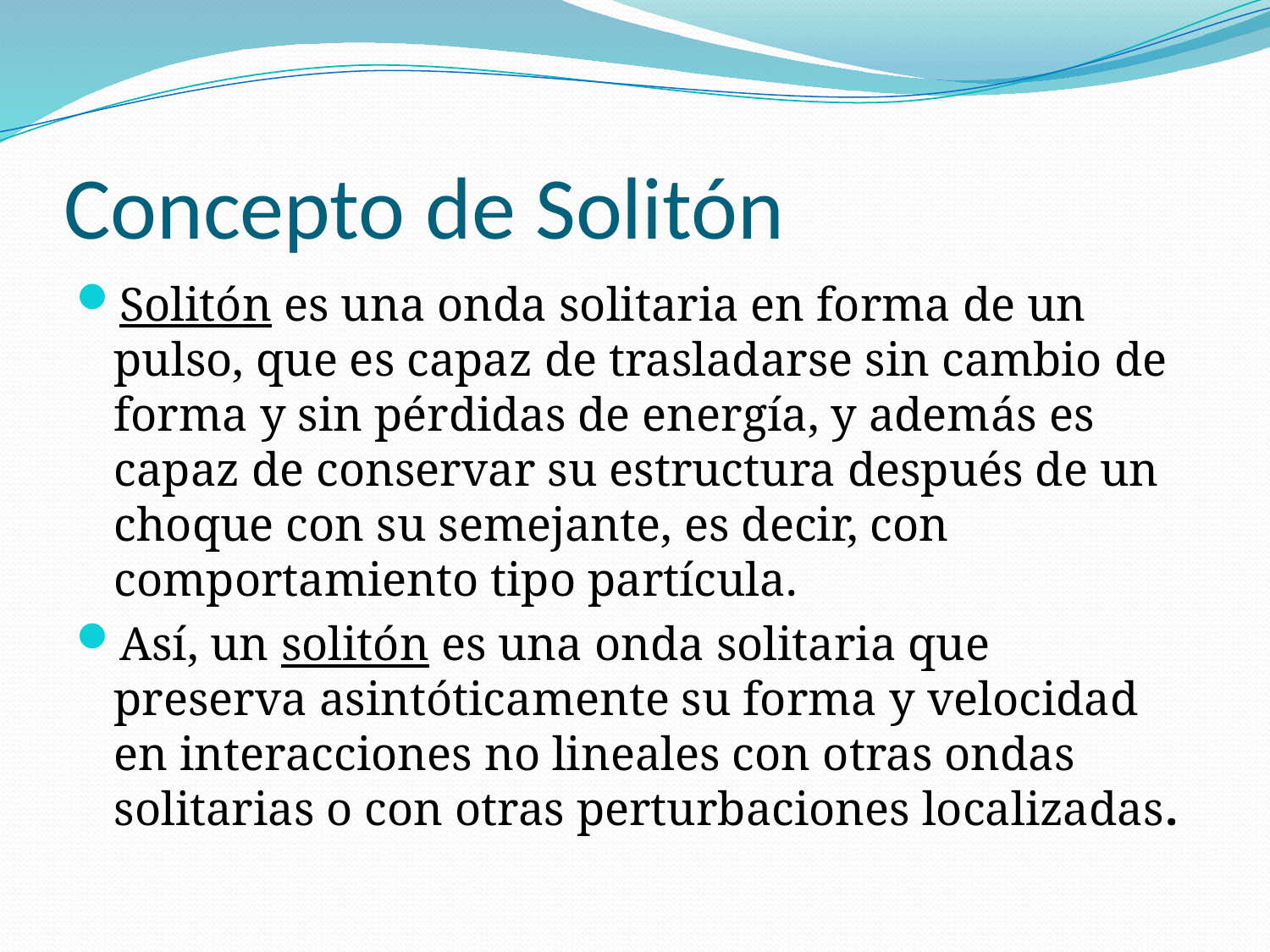

# Concepto de Solitón
Solitón es una onda solitaria en forma de un pulso, que es capaz de trasladarse sin cambio de forma y sin pérdidas de energía, y además es capaz de conservar su estructura después de un choque con su semejante, es decir, con comportamiento tipo partícula.
Así, un solitón es una onda solitaria que preserva asintóticamente su forma y velocidad en interacciones no lineales con otras ondas solitarias o con otras perturbaciones localizadas.